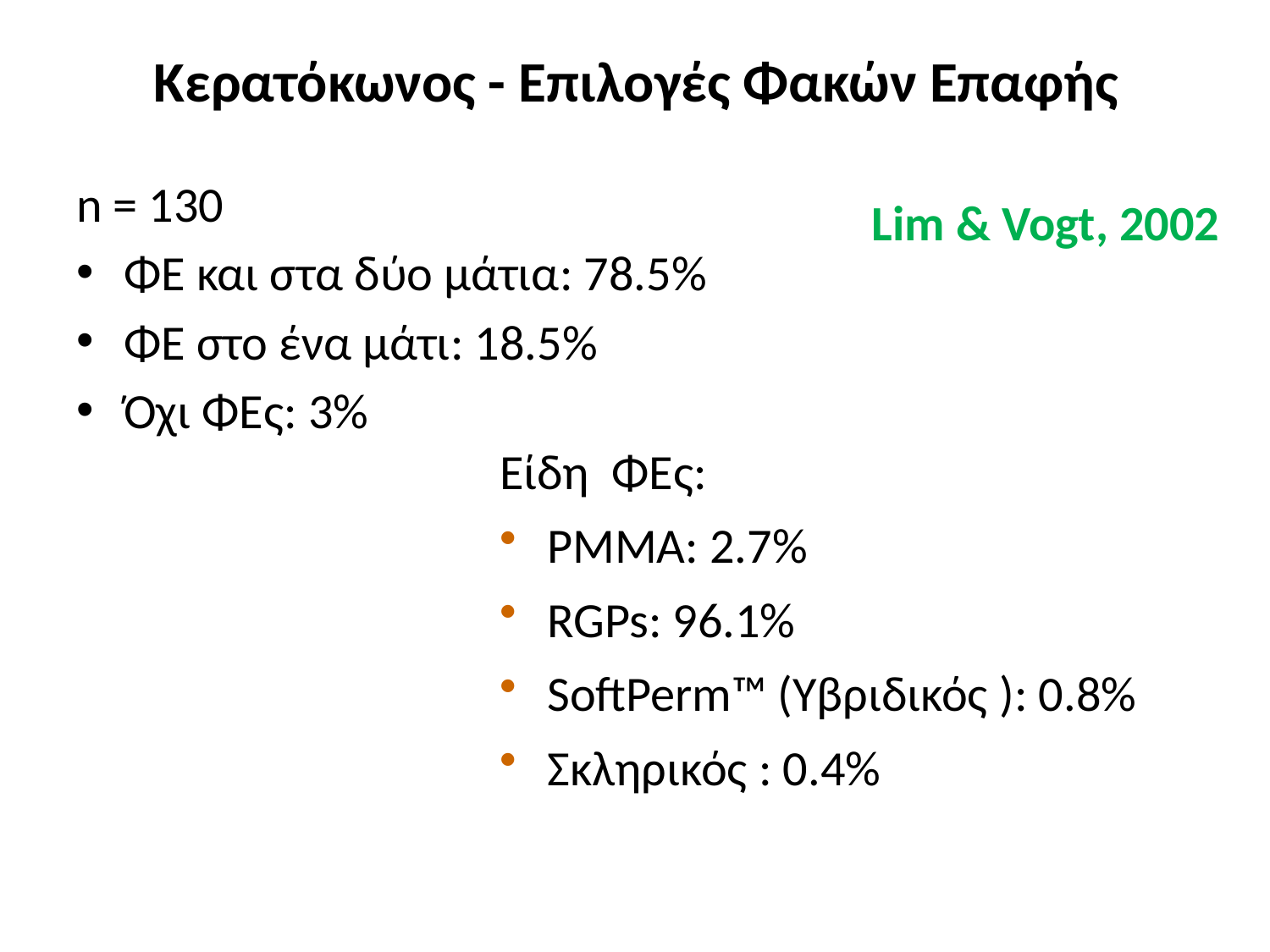

# Κερατόκωνος - Επιλογές Φακών Επαφής
n = 130
ΦΕ και στα δύο μάτια: 78.5%
ΦΕ στο ένα μάτι: 18.5%
Όχι ΦΕς: 3%
Lim & Vogt, 2002
Είδη  ΦΕς:
PMMA: 2.7%
RGPs: 96.1%
SoftPerm™ (Υβριδικός ): 0.8%
Σκληρικός : 0.4%